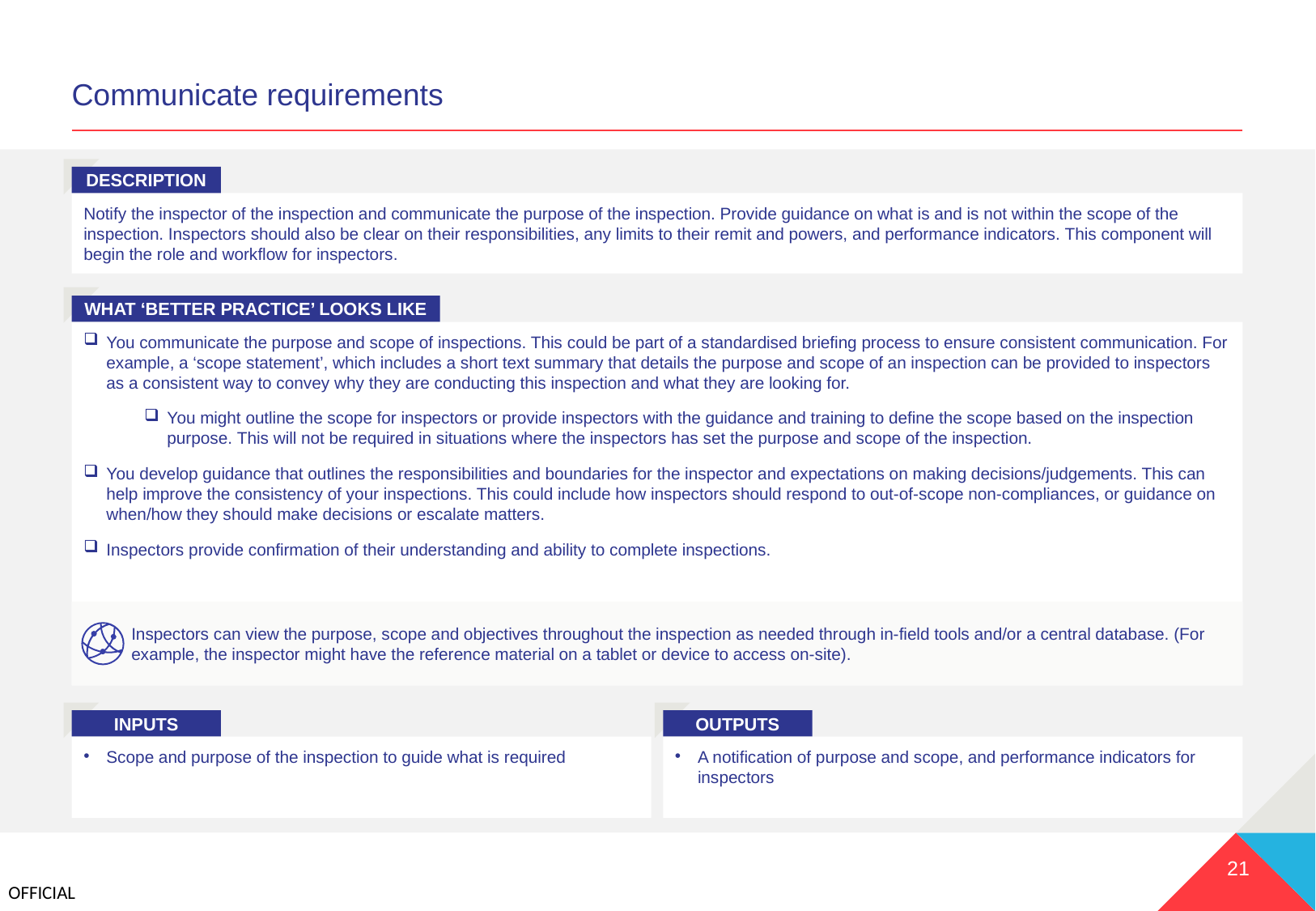

# Communicate requirements

DESCRIPTION
Notify the inspector of the inspection and communicate the purpose of the inspection. Provide guidance on what is and is not within the scope of the inspection. Inspectors should also be clear on their responsibilities, any limits to their remit and powers, and performance indicators. This component will begin the role and workflow for inspectors.

WHAT ‘BETTER PRACTICE’ LOOKS LIKE
You communicate the purpose and scope of inspections. This could be part of a standardised briefing process to ensure consistent communication. For example, a ‘scope statement’, which includes a short text summary that details the purpose and scope of an inspection can be provided to inspectors as a consistent way to convey why they are conducting this inspection and what they are looking for.
You might outline the scope for inspectors or provide inspectors with the guidance and training to define the scope based on the inspection purpose. This will not be required in situations where the inspectors has set the purpose and scope of the inspection.
You develop guidance that outlines the responsibilities and boundaries for the inspector and expectations on making decisions/judgements. This can help improve the consistency of your inspections. This could include how inspectors should respond to out-of-scope non-compliances, or guidance on when/how they should make decisions or escalate matters.
Inspectors provide confirmation of their understanding and ability to complete inspections.
Inspectors can view the purpose, scope and objectives throughout the inspection as needed through in-field tools and/or a central database. (For example, the inspector might have the reference material on a tablet or device to access on-site).

INPUTS
OUTPUTS
Scope and purpose of the inspection to guide what is required
A notification of purpose and scope, and performance indicators for inspectors